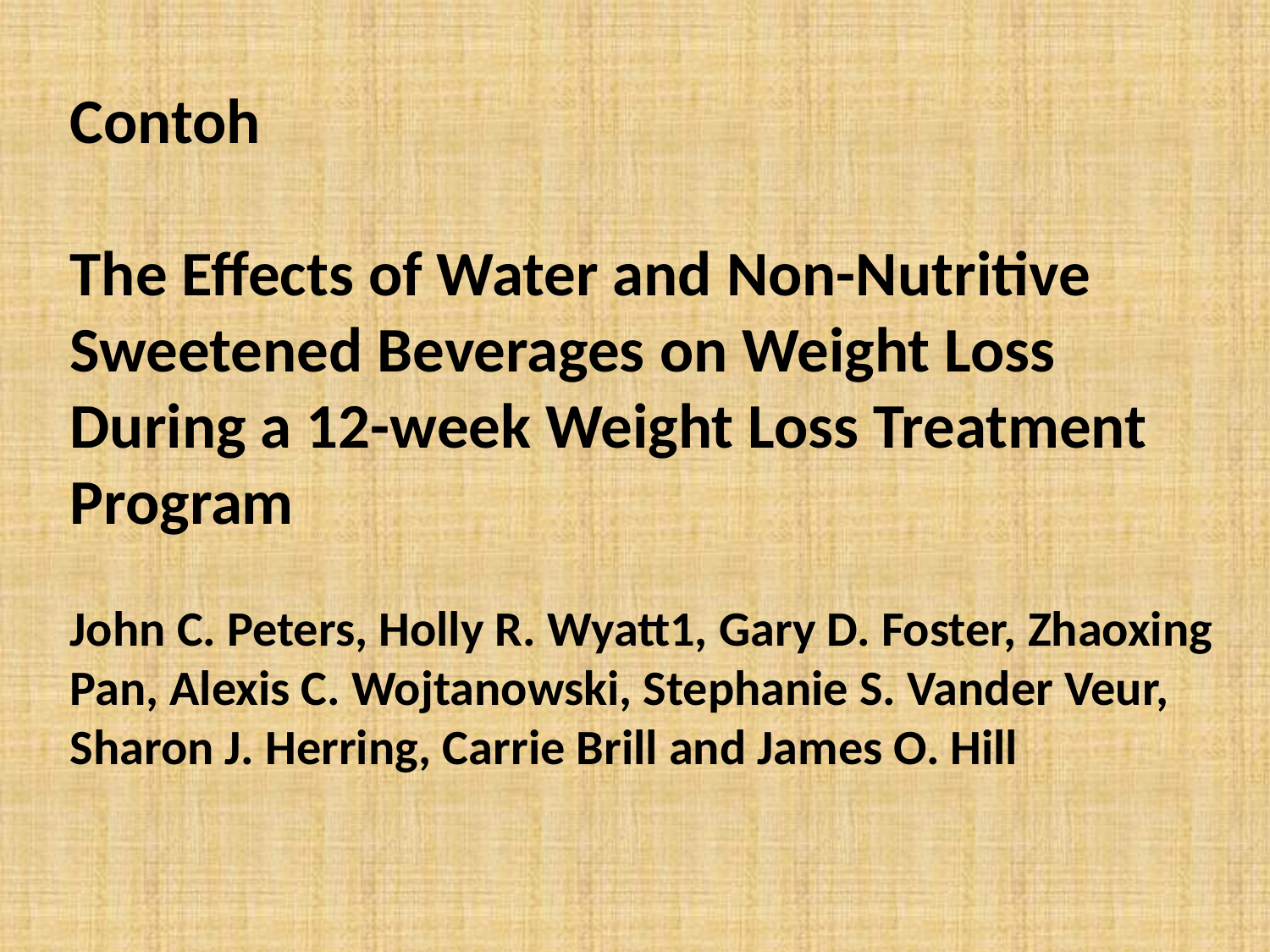

Contoh

The Effects of Water and Non-Nutritive Sweetened Beverages on Weight Loss During a 12-week Weight Loss Treatment Program

John C. Peters, Holly R. Wyatt1, Gary D. Foster, Zhaoxing Pan, Alexis C. Wojtanowski, Stephanie S. Vander Veur, Sharon J. Herring, Carrie Brill and James O. Hill